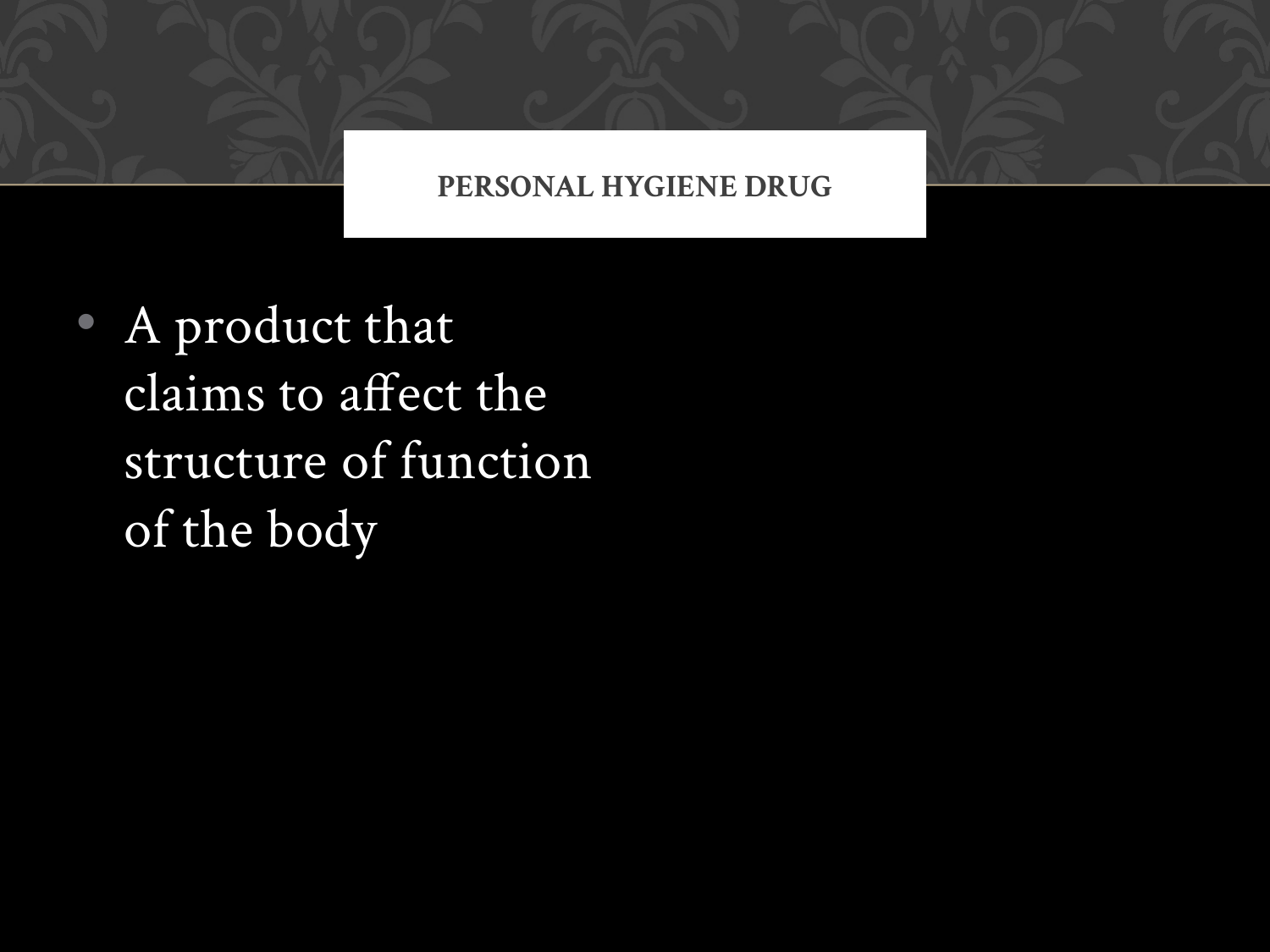

# personal hygiene drug
A product that claims to affect the structure of function of the body